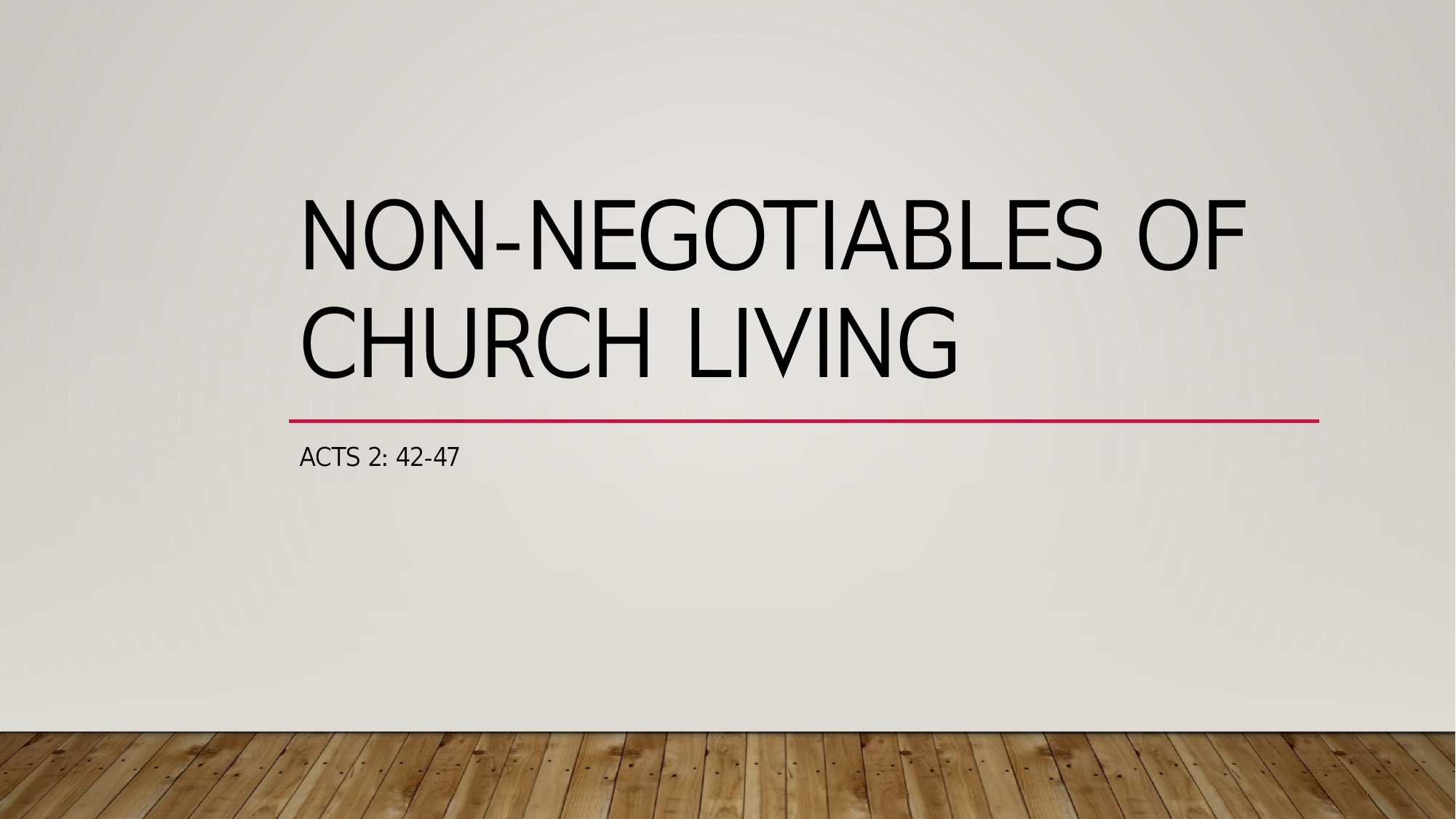

# Non-negotiables of church living
Acts 2: 42-47